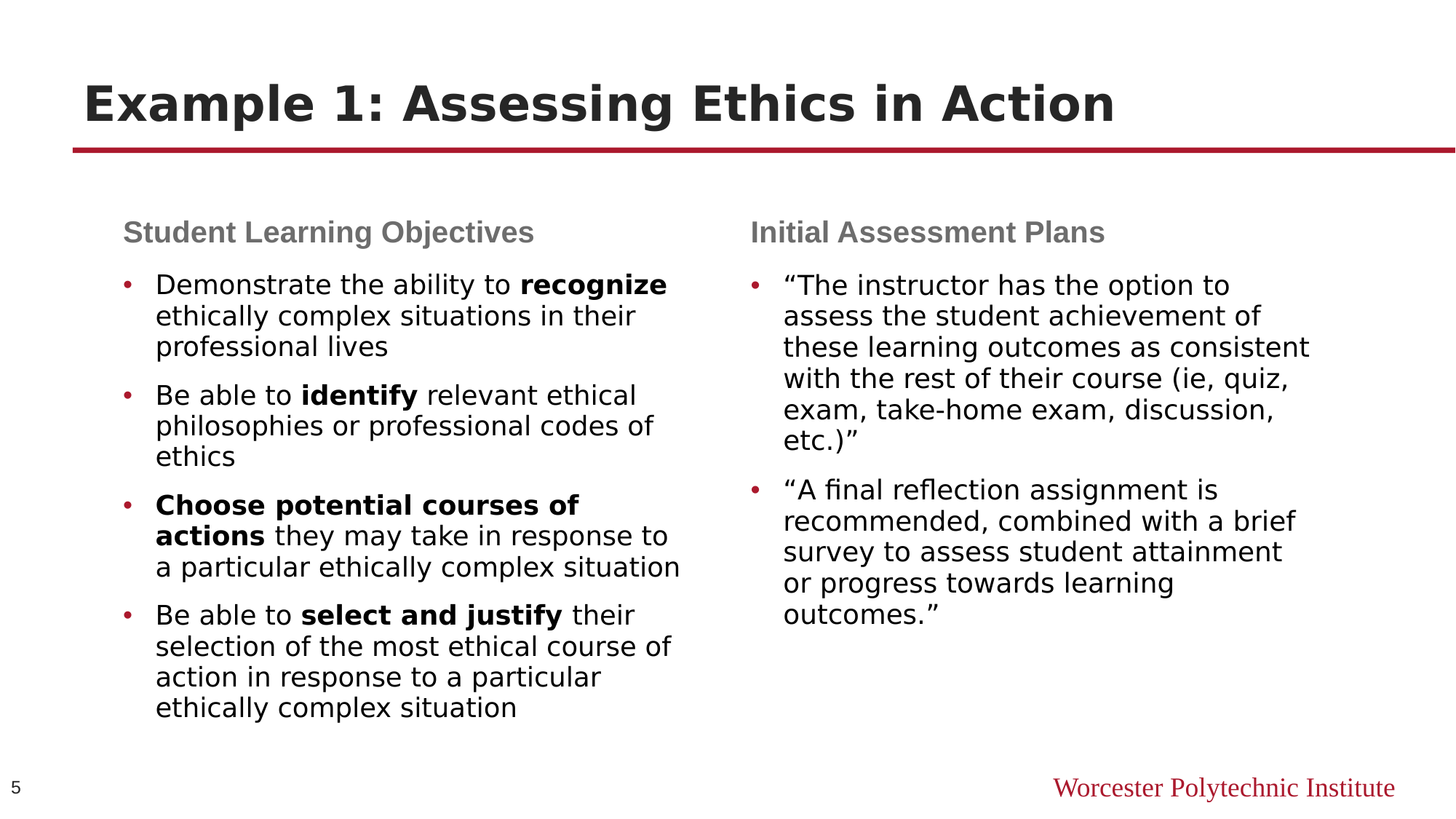

# Example 1: Assessing Ethics in Action
Student Learning Objectives
Initial Assessment Plans
Demonstrate the ability to recognize ethically complex situations in their professional lives
Be able to identify relevant ethical philosophies or professional codes of ethics
Choose potential courses of actions they may take in response to a particular ethically complex situation
Be able to select and justify their selection of the most ethical course of action in response to a particular ethically complex situation

“The instructor has the option to assess the student achievement of these learning outcomes as consistent with the rest of their course (ie, quiz, exam, take-home exam, discussion, etc.)”
“A final reflection assignment is recommended, combined with a brief survey to assess student attainment or progress towards learning outcomes.”
5